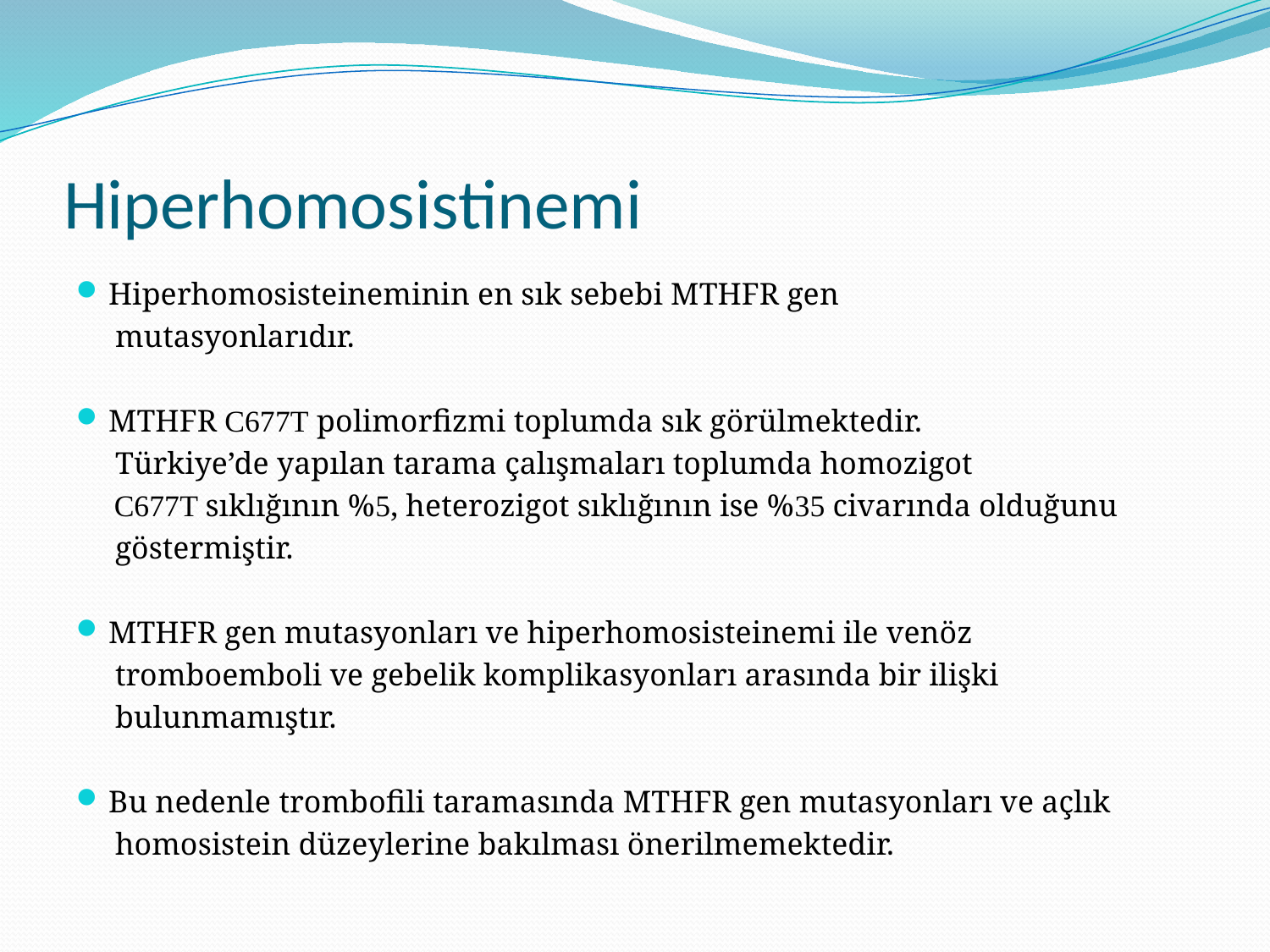

# Hiperhomosistinemi
Hiperhomosisteineminin en sık sebebi MTHFR gen
     mutasyonlarıdır.

MTHFR C677T polimorfizmi toplumda sık görülmektedir.
     Türkiye’de yapılan tarama çalışmaları toplumda homozigot
     C677T sıklığının %5, heterozigot sıklığının ise %35 civarında olduğunu
     göstermiştir.

MTHFR gen mutasyonları ve hiperhomosisteinemi ile venöz
     tromboemboli ve gebelik komplikasyonları arasında bir ilişki
     bulunmamıştır.

Bu nedenle trombofili taramasında MTHFR gen mutasyonları ve açlık
     homosistein düzeylerine bakılması önerilmemektedir.